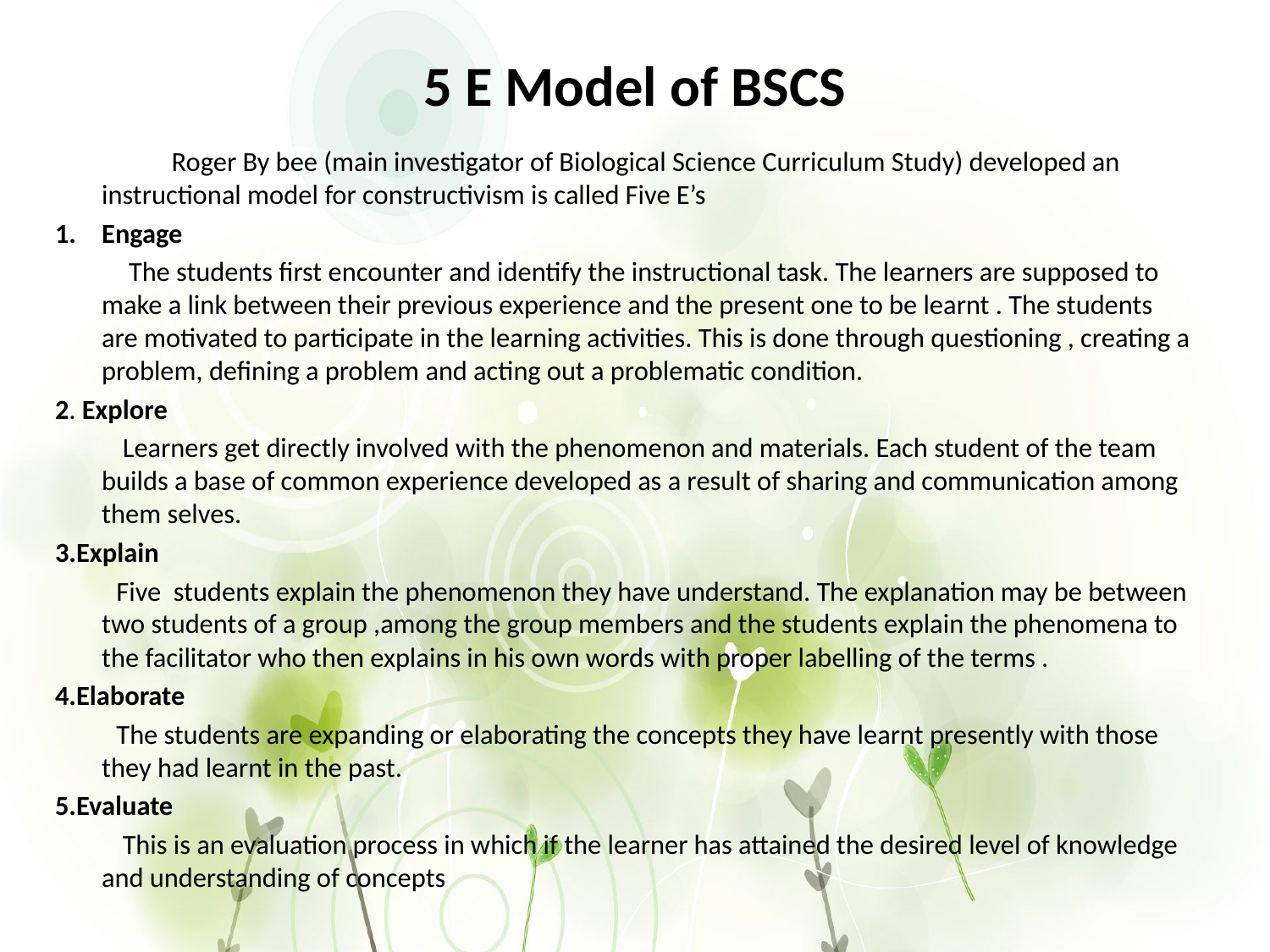

# 5 E Model of BSCS
                   Roger By bee (main investigator of Biological Science Curriculum Study) developed an instructional model for constructivism is called Five E’s
Engage
            The students first encounter and identify the instructional task. The learners are supposed to make a link between their previous experience and the present one to be learnt . The students are motivated to participate in the learning activities. This is done through questioning , creating a problem, defining a problem and acting out a problematic condition.
2. Explore
           Learners get directly involved with the phenomenon and materials. Each student of the team builds a base of common experience developed as a result of sharing and communication among them selves.
3.Explain
          Five  students explain the phenomenon they have understand. The explanation may be between two students of a group ,among the group members and the students explain the phenomena to the facilitator who then explains in his own words with proper labelling of the terms .
4.Elaborate
          The students are expanding or elaborating the concepts they have learnt presently with those they had learnt in the past.
5.Evaluate
           This is an evaluation process in which if the learner has attained the desired level of knowledge and understanding of concepts